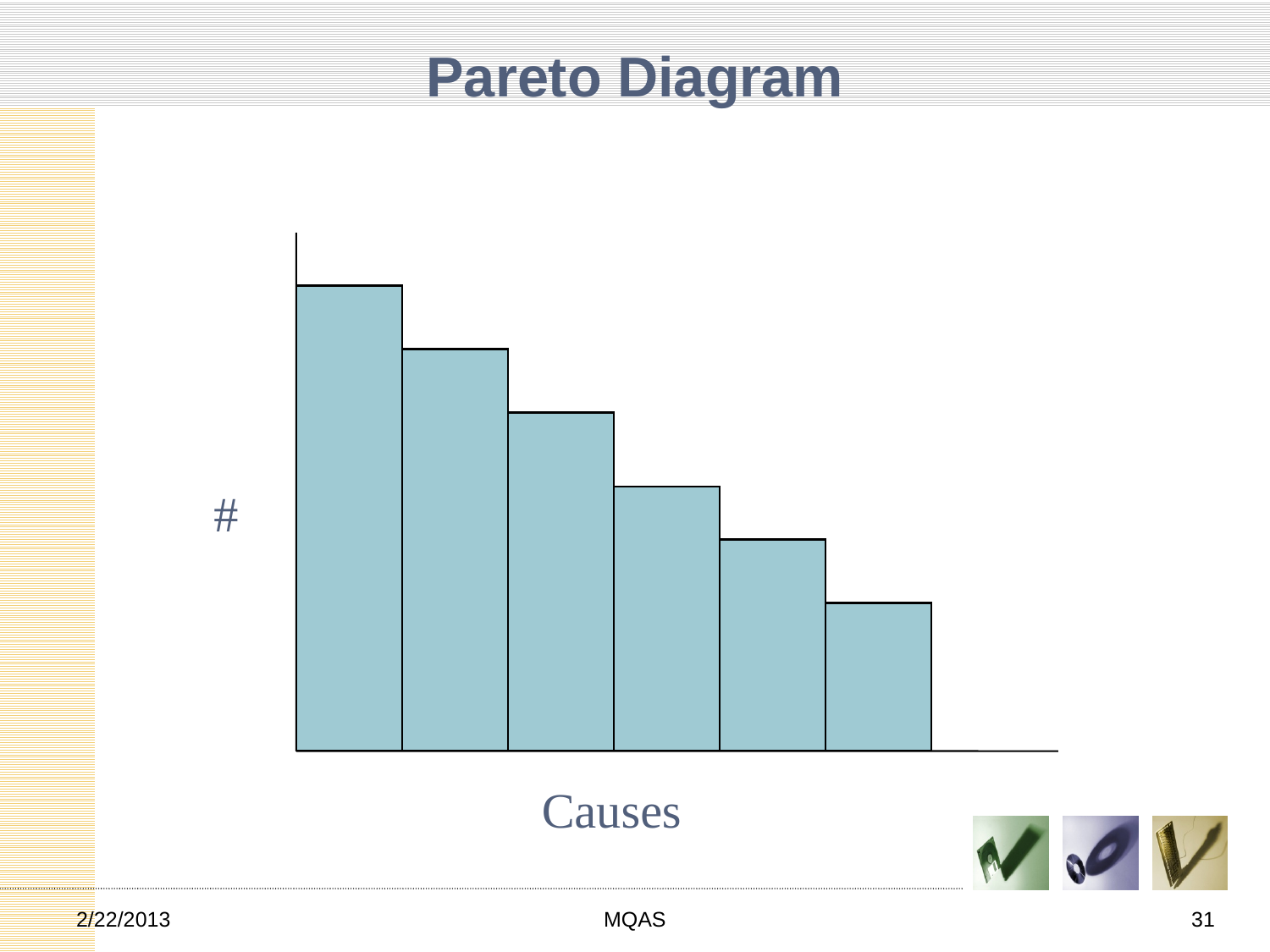

# Pareto Diagram

#

Causes
2/22/2013
MQAS
31